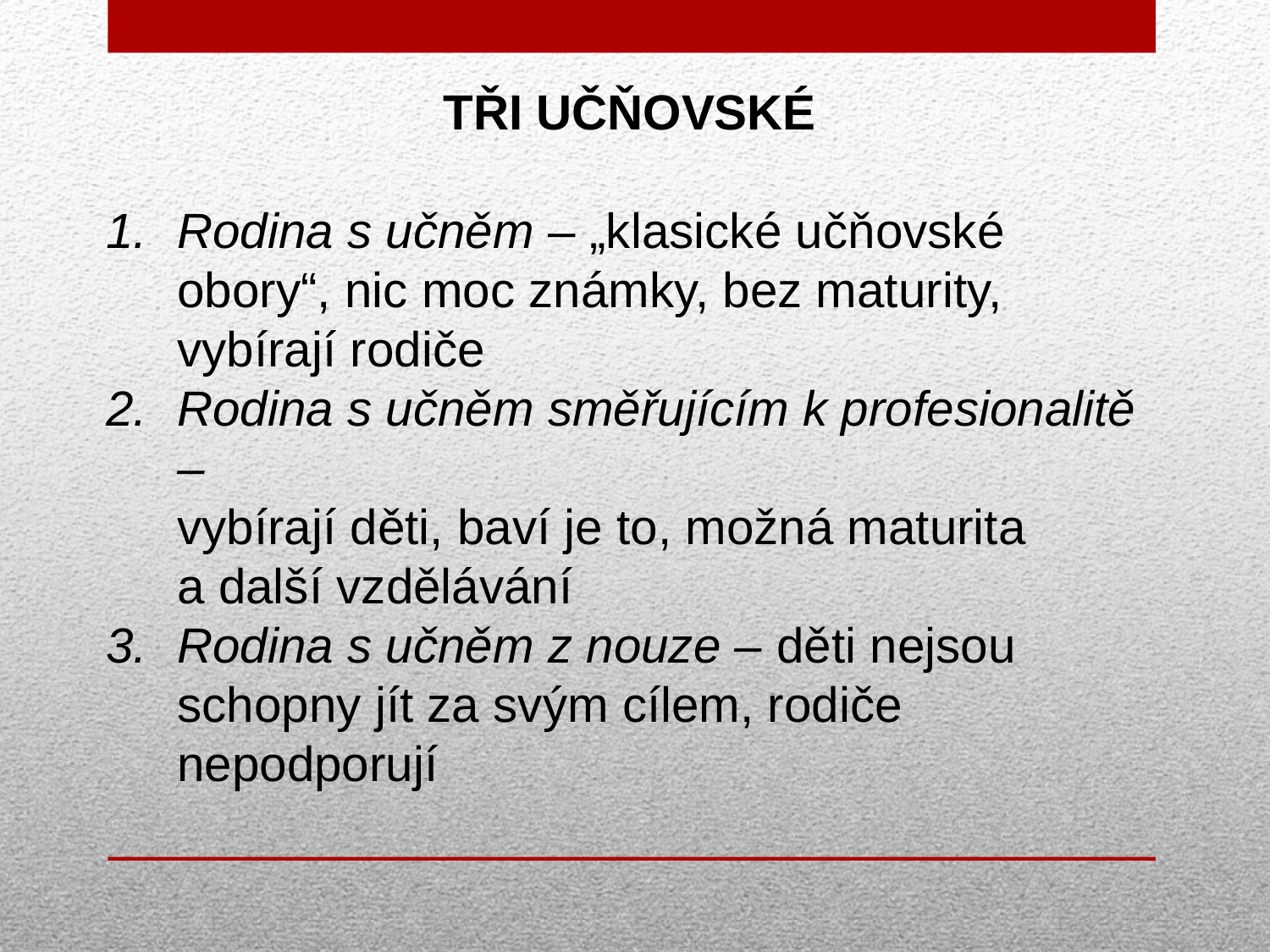

# TŘI UČŇOVSKÉ

Rodina s učněm – „klasické učňovské
obory“, nic moc známky, bez maturity,
vybírají rodiče
Rodina s učněm směřujícím k profesionalitě –
vybírají děti, baví je to, možná maturita
a další vzdělávání
Rodina s učněm z nouze – děti nejsou
schopny jít za svým cílem, rodiče nepodporují